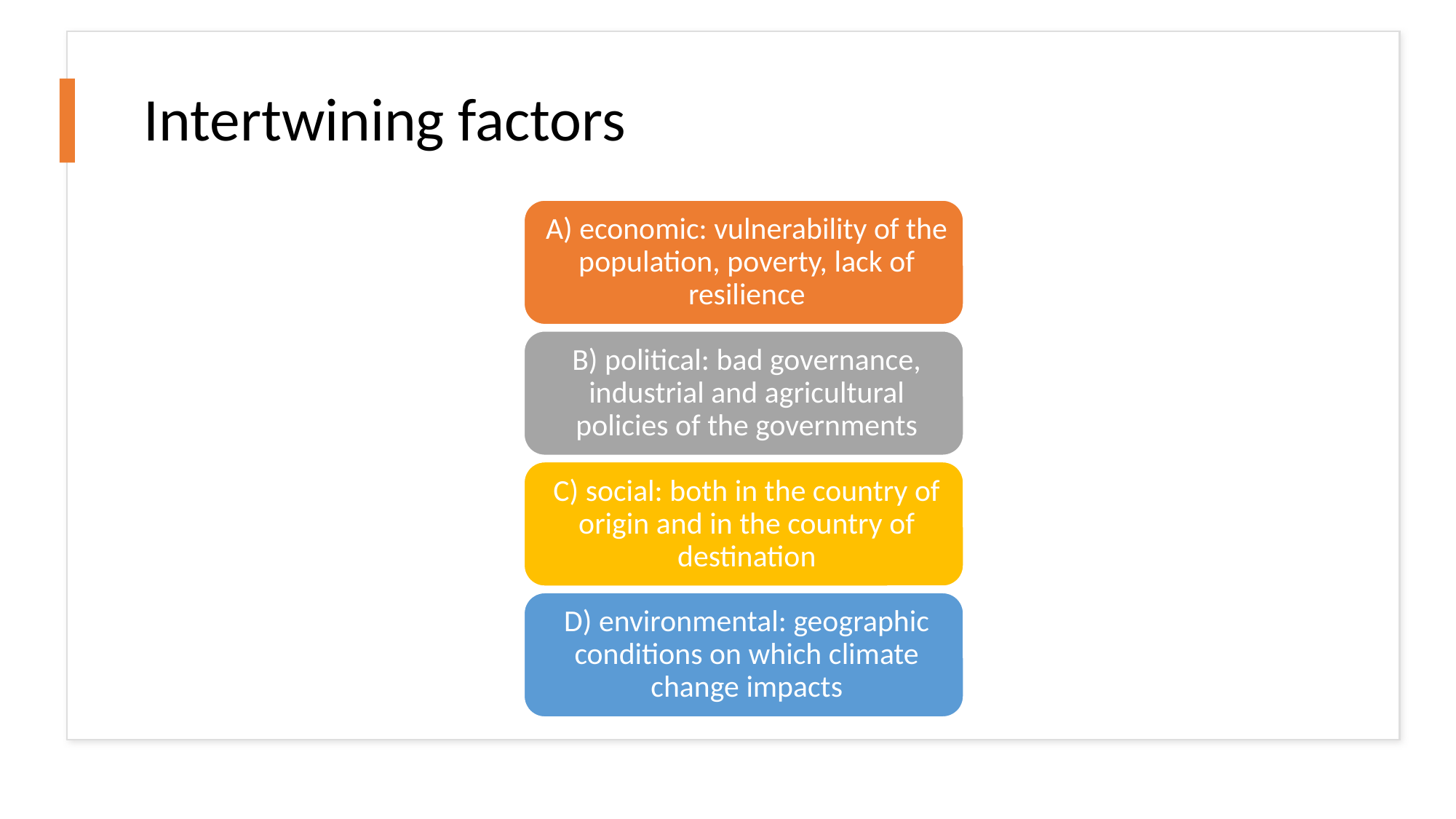

# Intertwining factors

A) economic: vulnerability of the population, poverty, lack of resilience
B) political: bad governance, industrial and agricultural policies of the governments
C) social: both in the country of origin and in the country of destination
D) environmental: geographic conditions on which climate change impacts